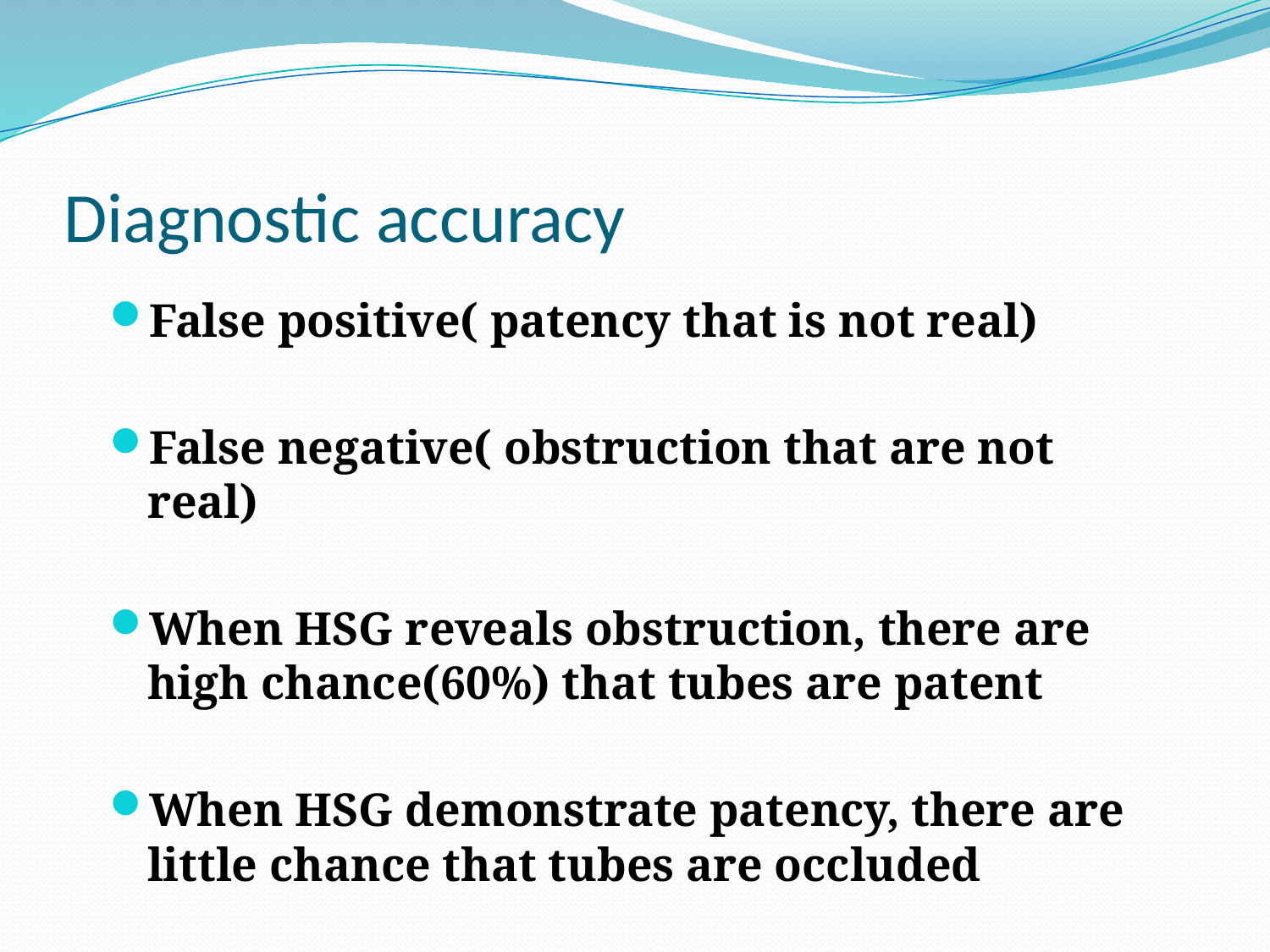

# Diagnostic accuracy
False positive( patency that is not real)

False negative( obstruction that are not real)

When HSG reveals obstruction, there are high chance(60%) that tubes are patent

When HSG demonstrate patency, there are little chance that tubes are occluded